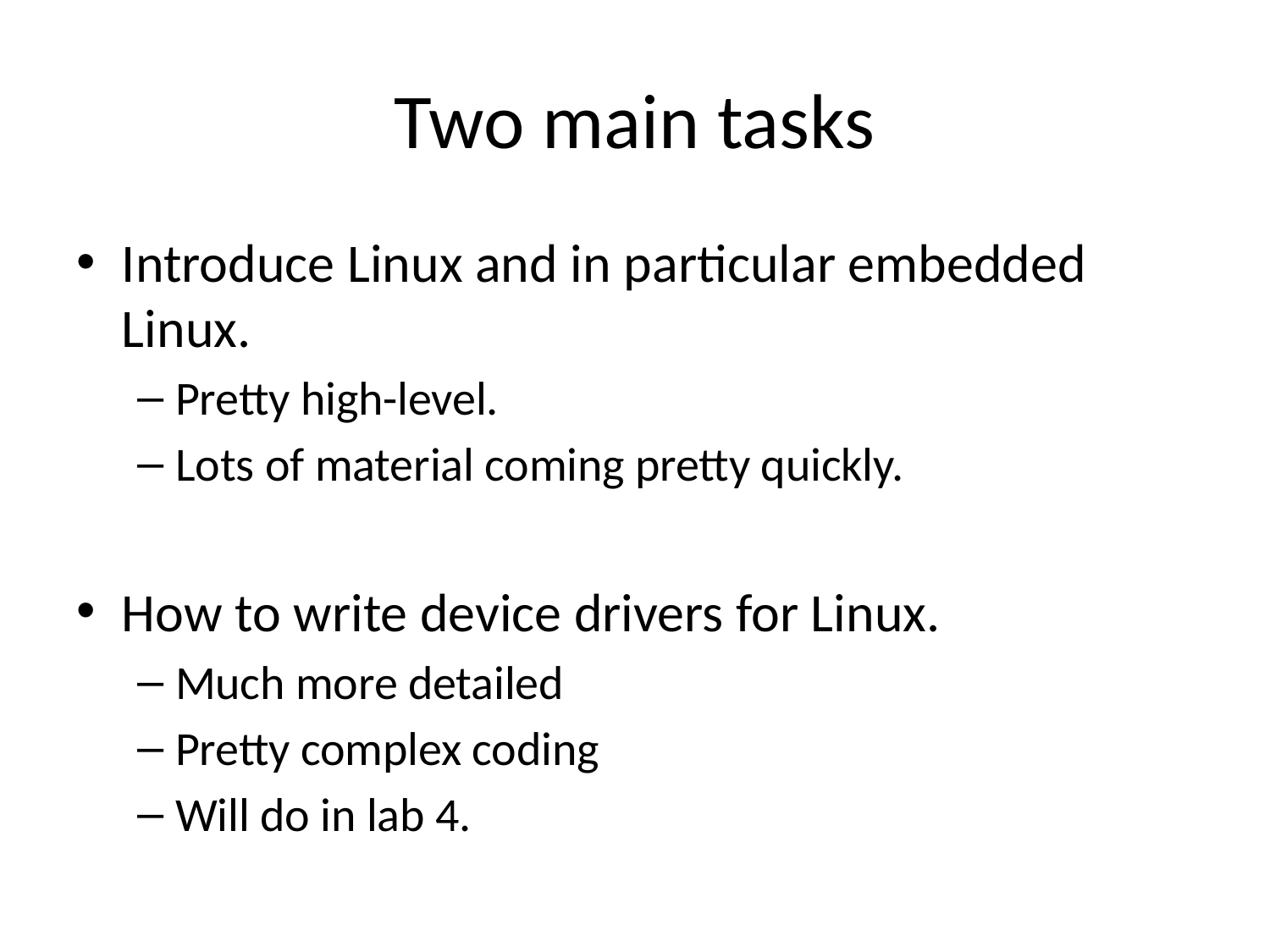

# Two main tasks
Introduce Linux and in particular embedded Linux.
Pretty high-level.
Lots of material coming pretty quickly.

How to write device drivers for Linux.
Much more detailed
Pretty complex coding
Will do in lab 4.